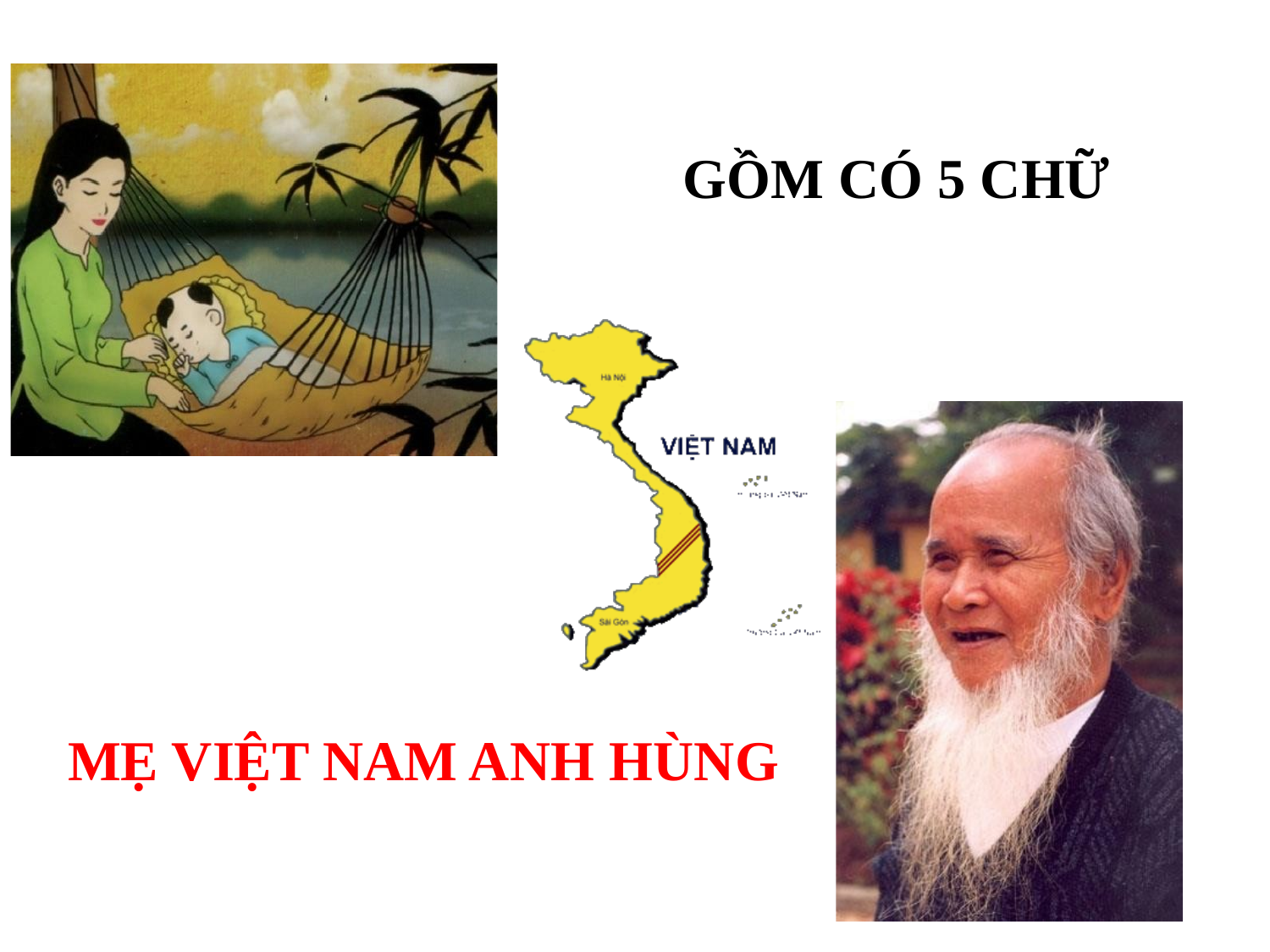

# GỒM CÓ 5 CHỮ

MẸ VIỆT NAM ANH HÙNG